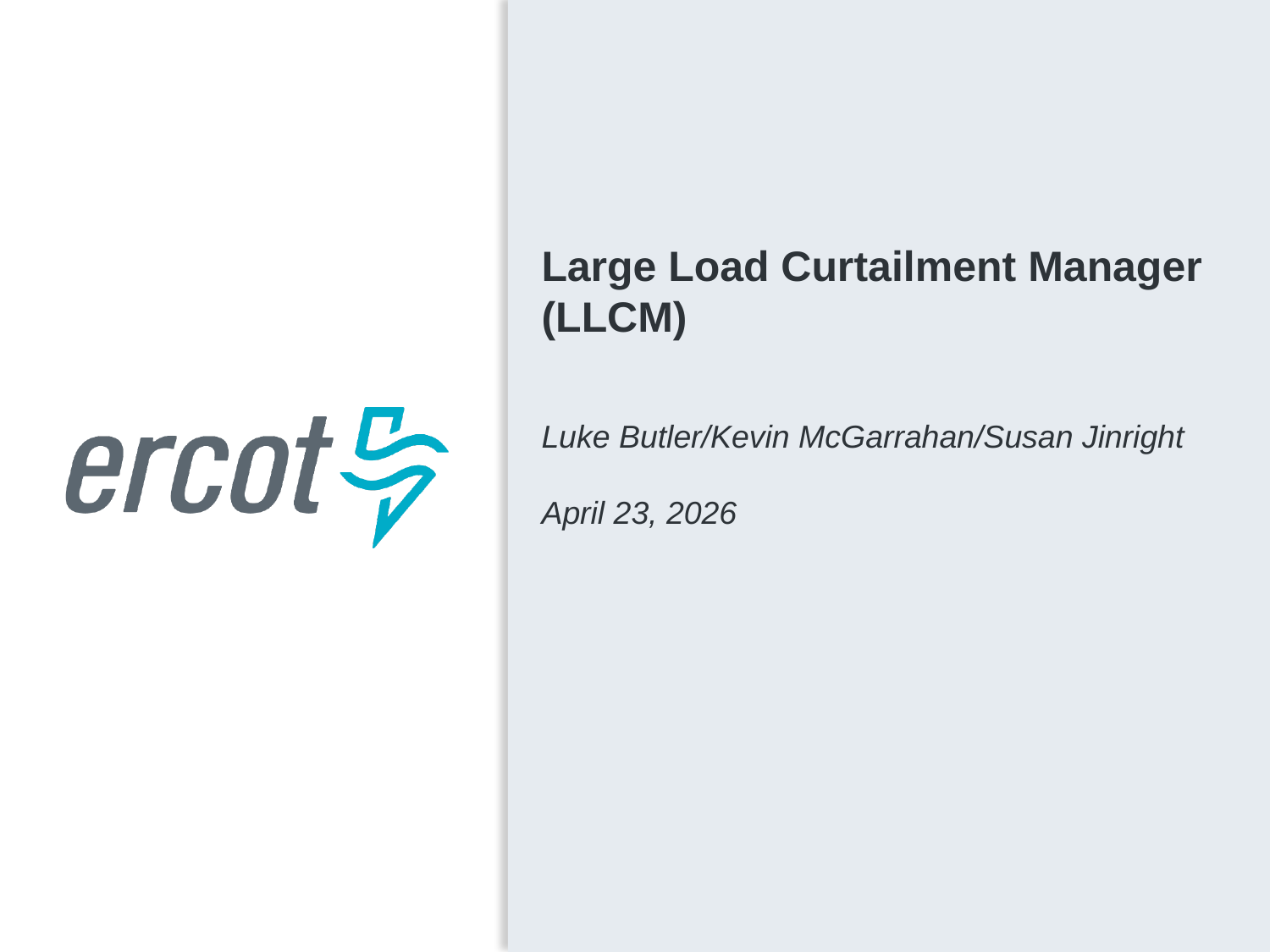

Large Load Curtailment Manager (LLCM)

Luke Butler/Kevin McGarrahan/Susan Jinright

April 23, 2026